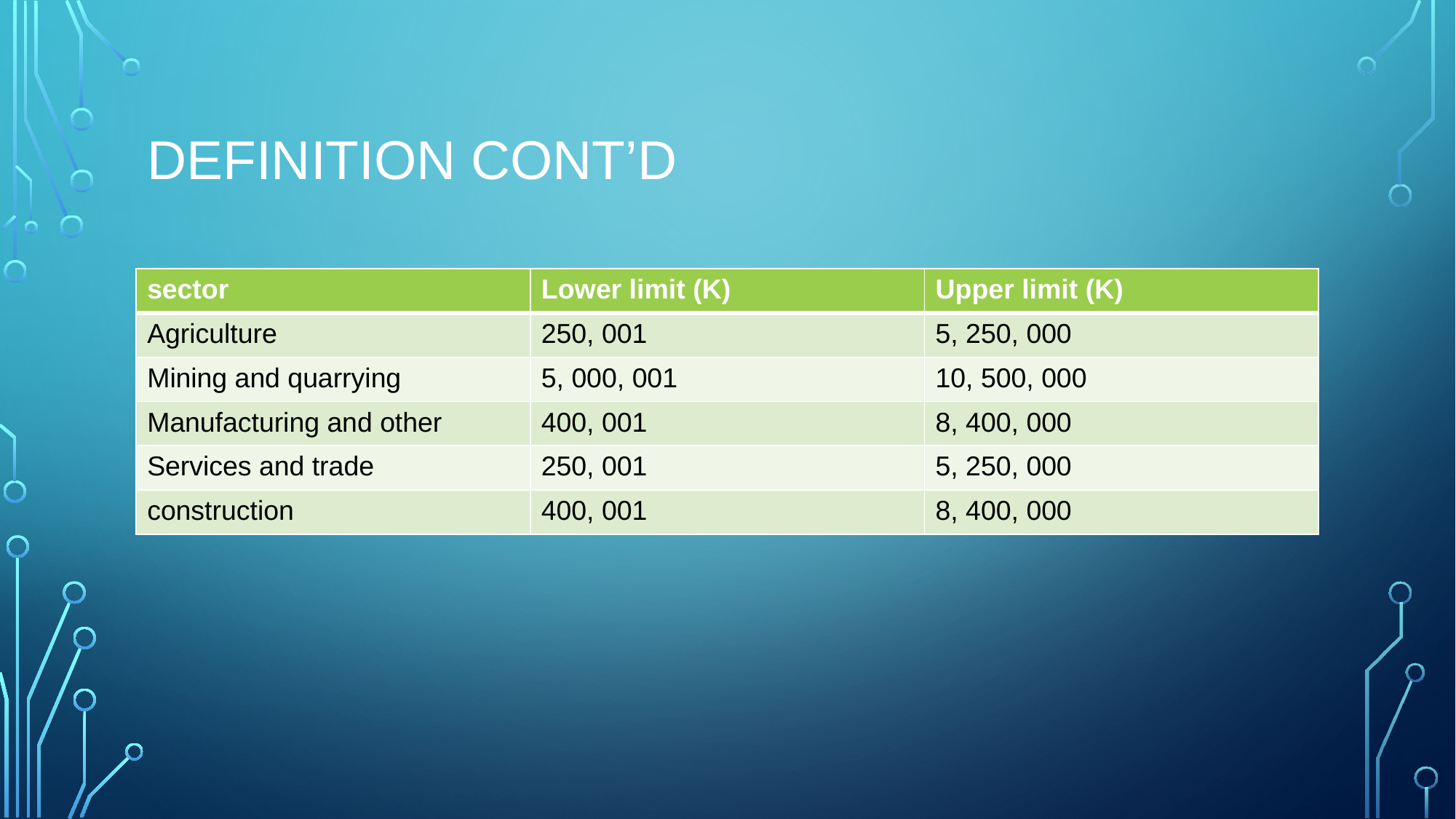

# Definition CONT’D
| sector | Lower limit (K) | Upper limit (K) |
| --- | --- | --- |
| Agriculture | 250, 001 | 5, 250, 000 |
| Mining and quarrying | 5, 000, 001 | 10, 500, 000 |
| Manufacturing and other | 400, 001 | 8, 400, 000 |
| Services and trade | 250, 001 | 5, 250, 000 |
| construction | 400, 001 | 8, 400, 000 |